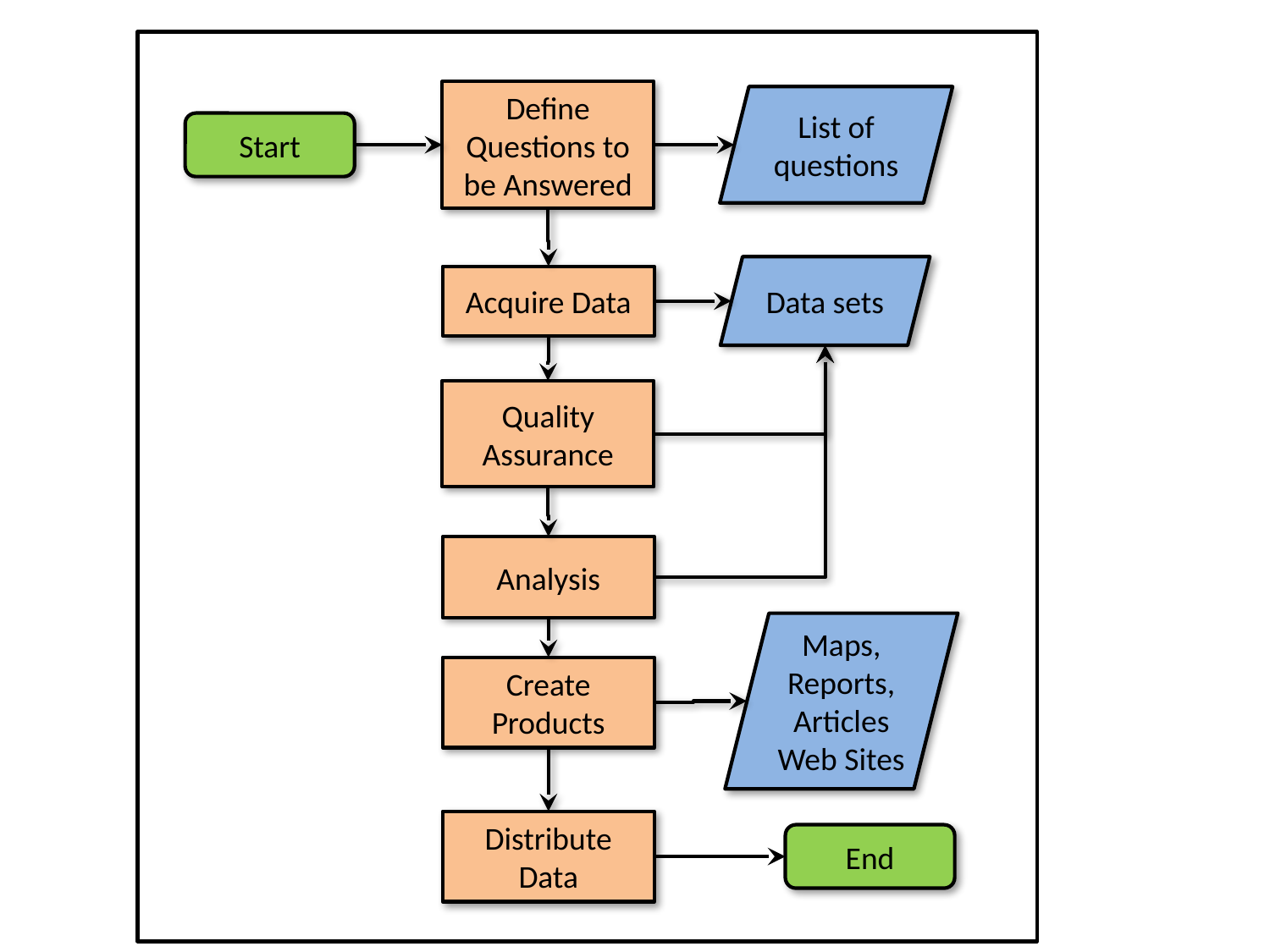

Define Questions to be Answered
List of questions
Start
Data sets
Acquire Data
Quality Assurance
Analysis
Maps, Reports, Articles Web Sites
Create
Products
Distribute Data
End